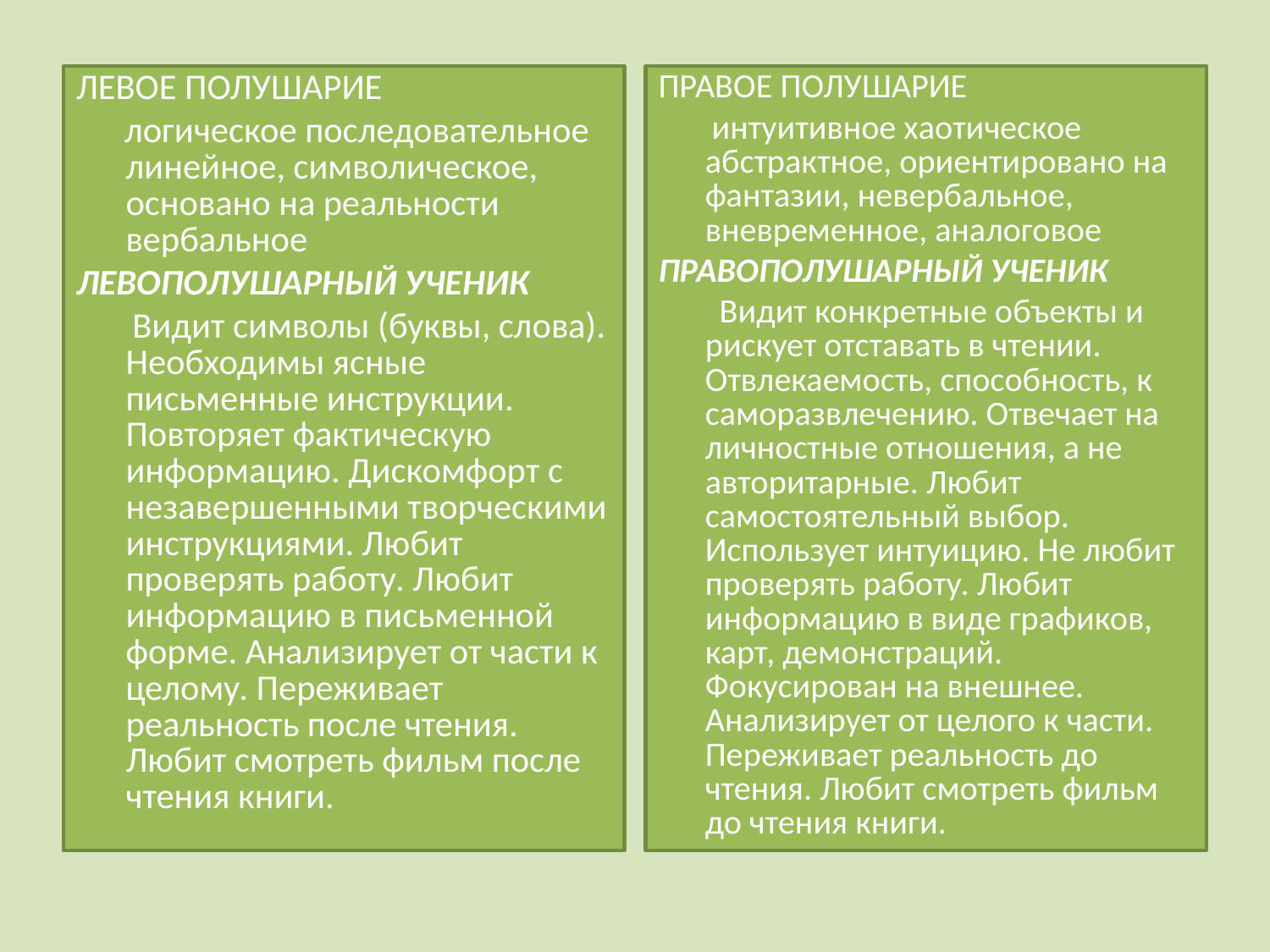

ЛЕВОЕ ПОЛУШАРИЕ
      логическое последовательное линейное, символическое, основано на реальности вербальное
ЛЕВОПОЛУШАРНЫЙ УЧЕНИК
       Видит символы (буквы, слова). Необходимы ясные письменные инструкции. Повторяет фактическую информацию. Дискомфорт с незавершенными творческими инструкциями. Любит проверять работу. Любит информацию в письменной форме. Анализирует от части к целому. Переживает реальность после чтения. Любит смотреть фильм после чтения книги.
ПРАВОЕ ПОЛУШАРИЕ
       интуитивное хаотическое абстрактное, ориентировано на фантазии, невербальное, вневременное, аналоговое
ПРАВОПОЛУШАРНЫЙ УЧЕНИК
        Видит конкретные объекты и рискует отставать в чтении. Отвлекаемость, способность, к саморазвлечению. Отвечает на личностные отношения, а не авторитарные. Любит самостоятельный выбор. Использует интуицию. Не любит проверять работу. Любит информацию в виде графиков, карт, демонстраций. Фокусирован на внешнее. Анализирует от целого к части. Переживает реальность до чтения. Любит смотреть фильм до чтения книги.